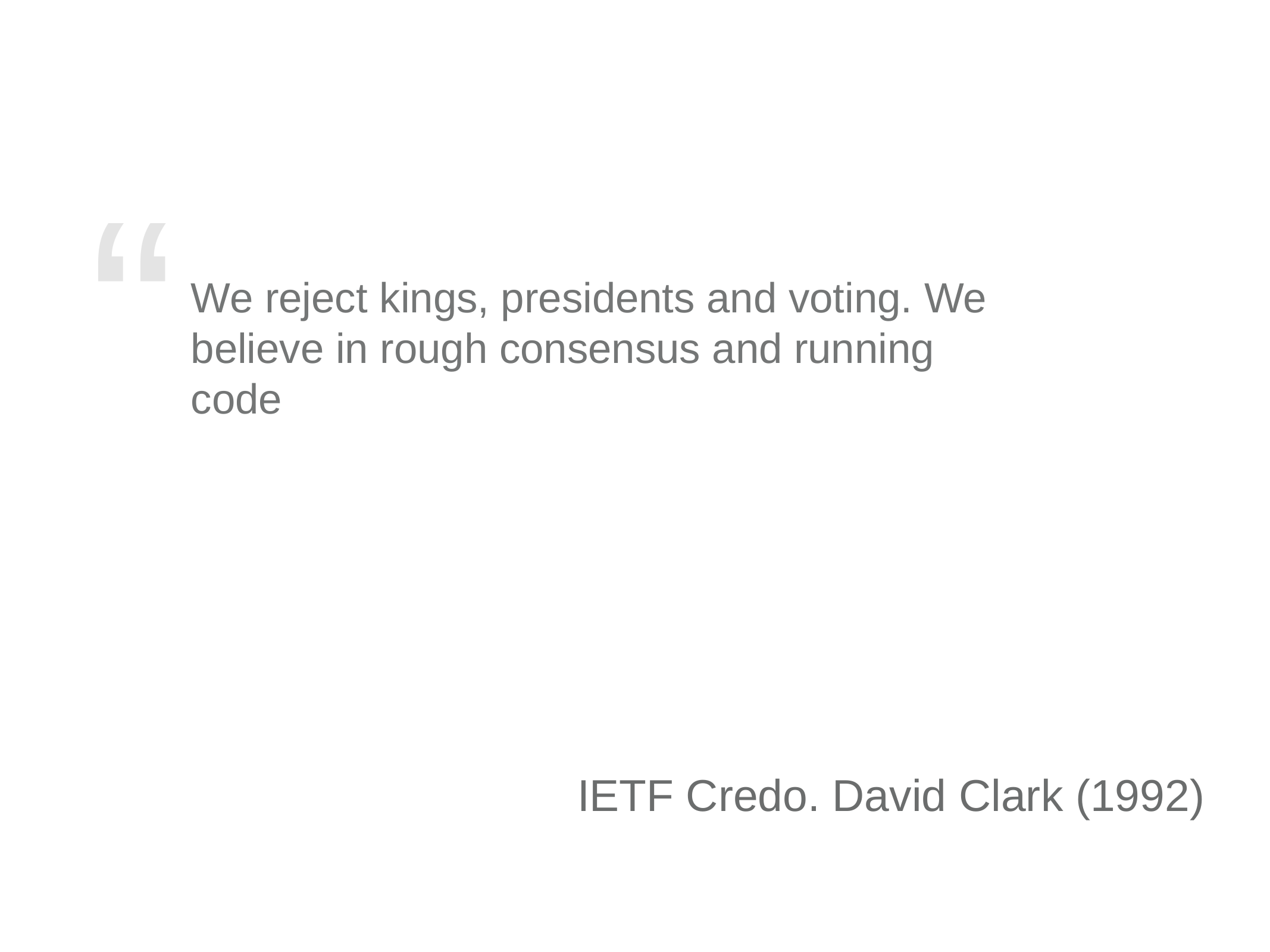

We reject kings, presidents and voting. We believe in rough consensus and running code
IETF Credo. David Clark (1992)